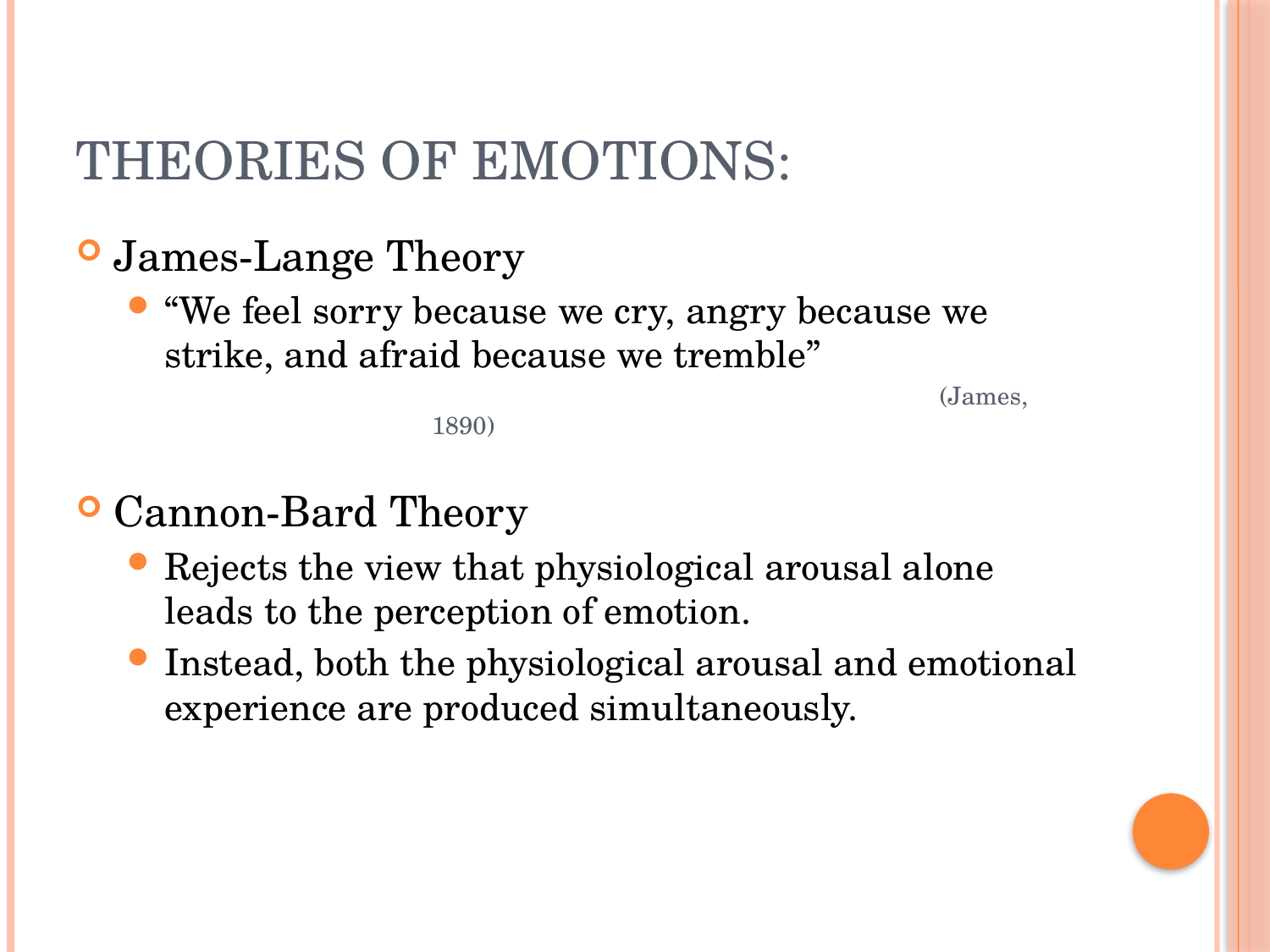

# Theories of Emotions:
James-Lange Theory
“We feel sorry because we cry, angry because we strike, and afraid because we tremble”
					(James, 1890)

Cannon-Bard Theory
Rejects the view that physiological arousal alone leads to the perception of emotion.
Instead, both the physiological arousal and emotional experience are produced simultaneously.